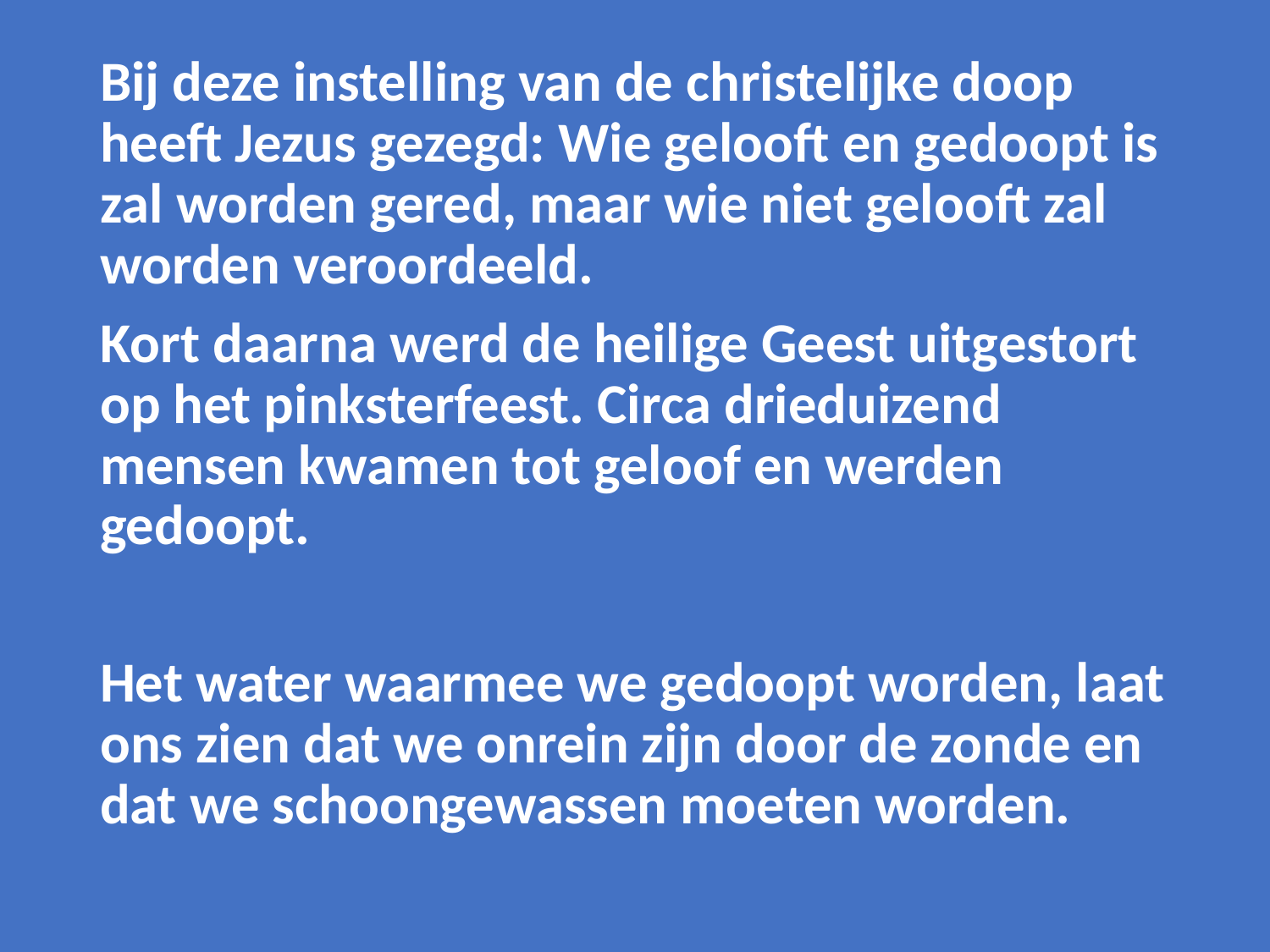

Bij deze instelling van de christelijke doop heeft Jezus gezegd: Wie gelooft en gedoopt is zal worden gered, maar wie niet gelooft zal worden veroordeeld.
Kort daarna werd de heilige Geest uitgestort op het pinksterfeest. Circa drieduizend mensen kwamen tot geloof en werden gedoopt.

Het water waarmee we gedoopt worden, laat ons zien dat we onrein zijn door de zonde en dat we schoongewassen moeten worden.